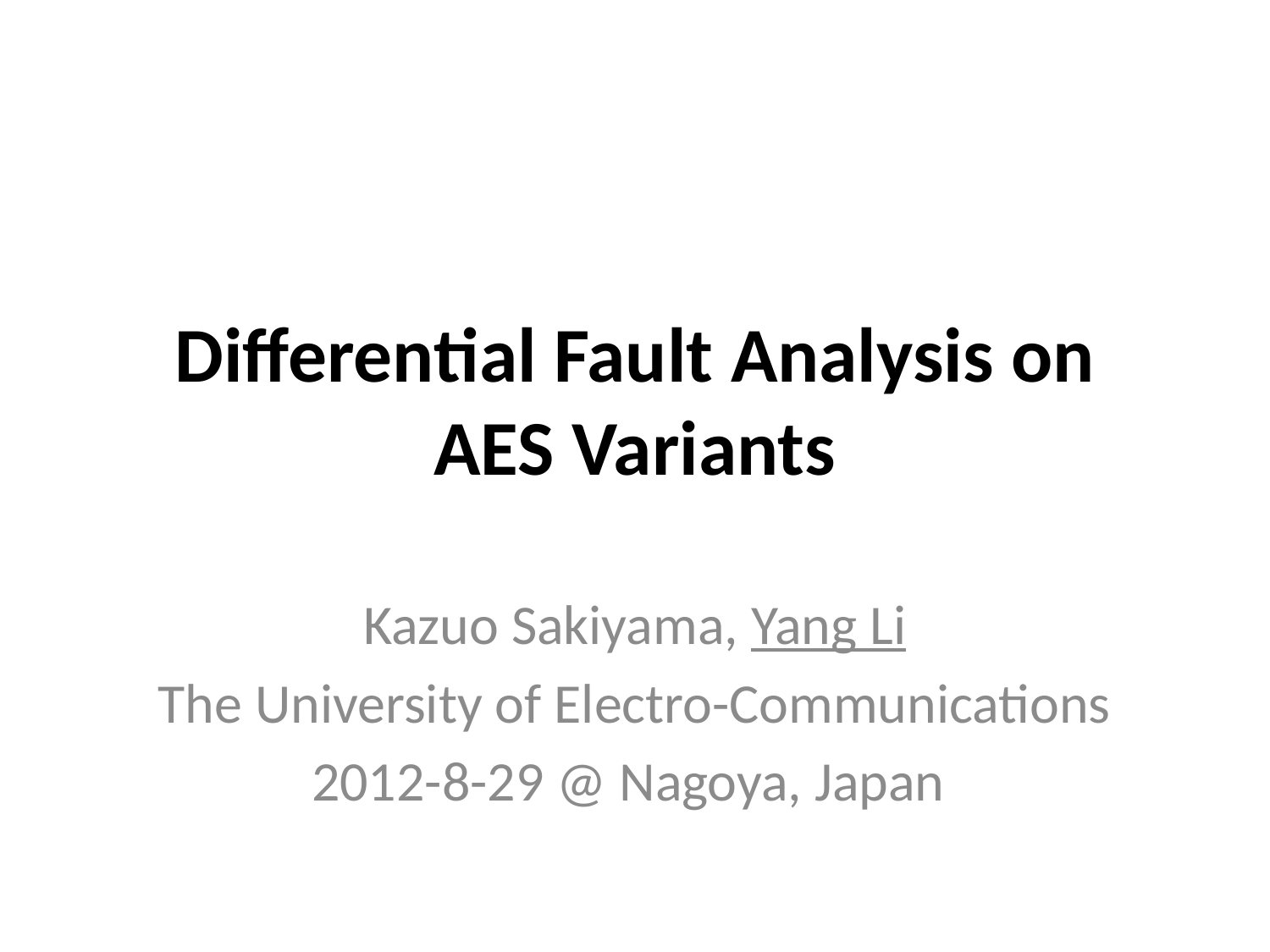

# Differential Fault Analysis on AES Variants
Kazuo Sakiyama, Yang Li
The University of Electro-Communications
2012-8-29 @ Nagoya, Japan